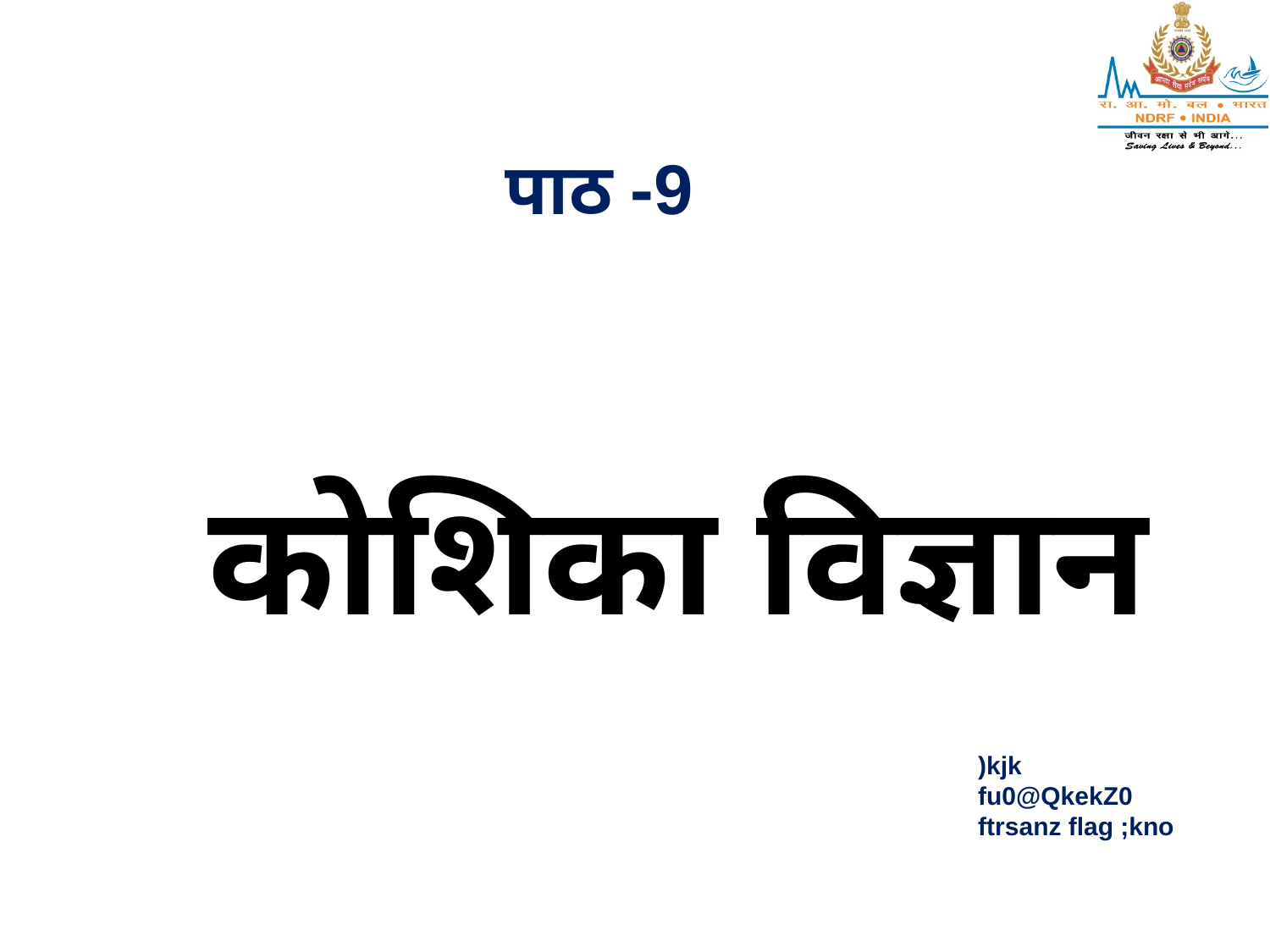

पाठ -9
# कोशिका विज्ञान
)kjk
fu0@QkekZ0
ftrsanz flag ;kno